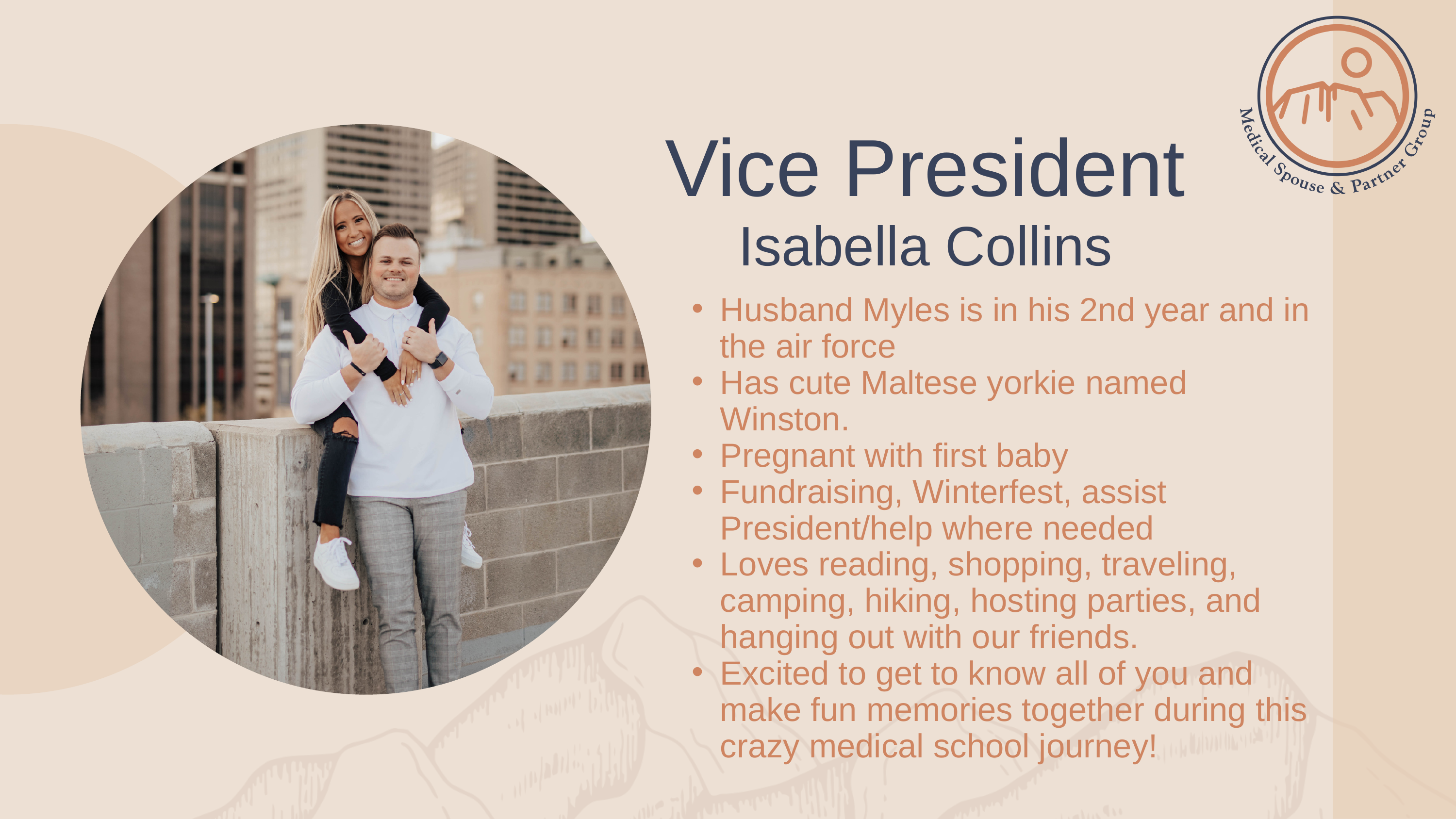

Vice President
Isabella Collins
Husband Myles is in his 2nd year and in the air force
Has cute Maltese yorkie named Winston.
Pregnant with first baby
Fundraising, Winterfest, assist President/help where needed
Loves reading, shopping, traveling, camping, hiking, hosting parties, and hanging out with our friends.
Excited to get to know all of you and make fun memories together during this crazy medical school journey!